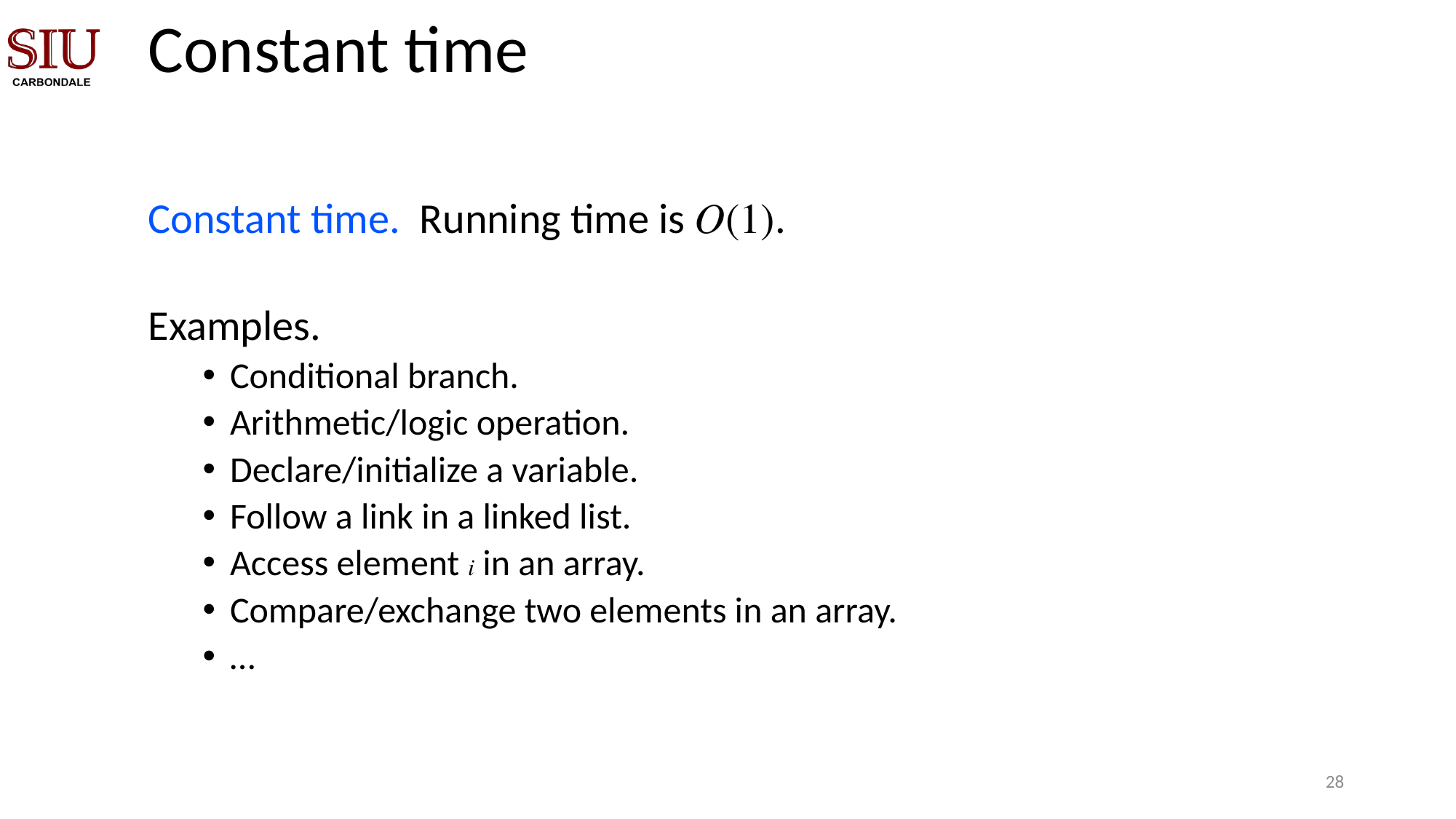

# Constant time
Constant time.  Running time is O(1).
Examples.
Conditional branch.
Arithmetic/logic operation.
Declare/initialize a variable.
Follow a link in a linked list.
Access element i in an array.
Compare/exchange two elements in an array.
…
28